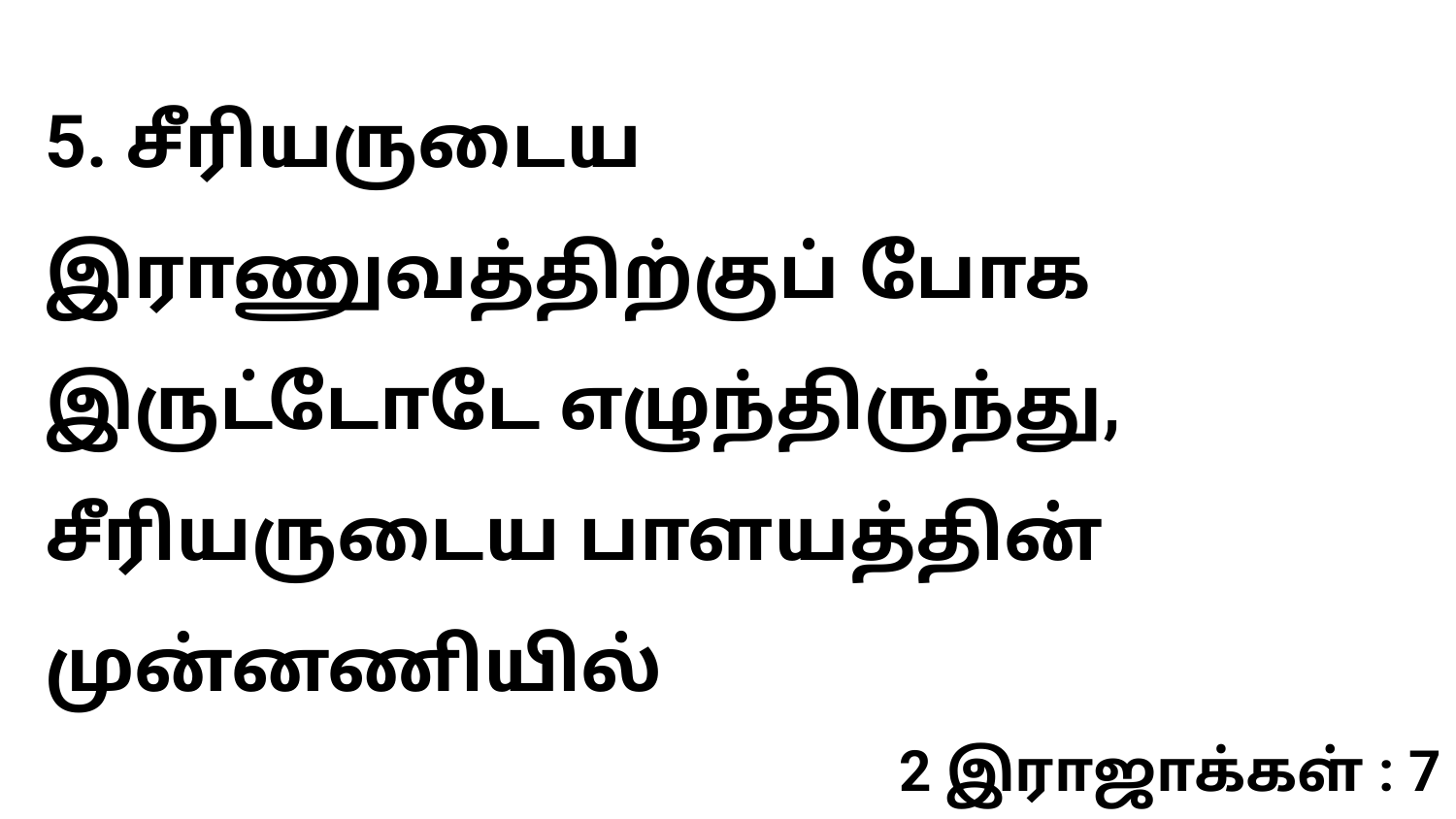

5. சீரியருடைய இராணுவத்திற்குப் போக இருட்டோடே எழுந்திருந்து, சீரியருடைய பாளயத்தின் முன்னணியில்
2 இராஜாக்கள் : 7